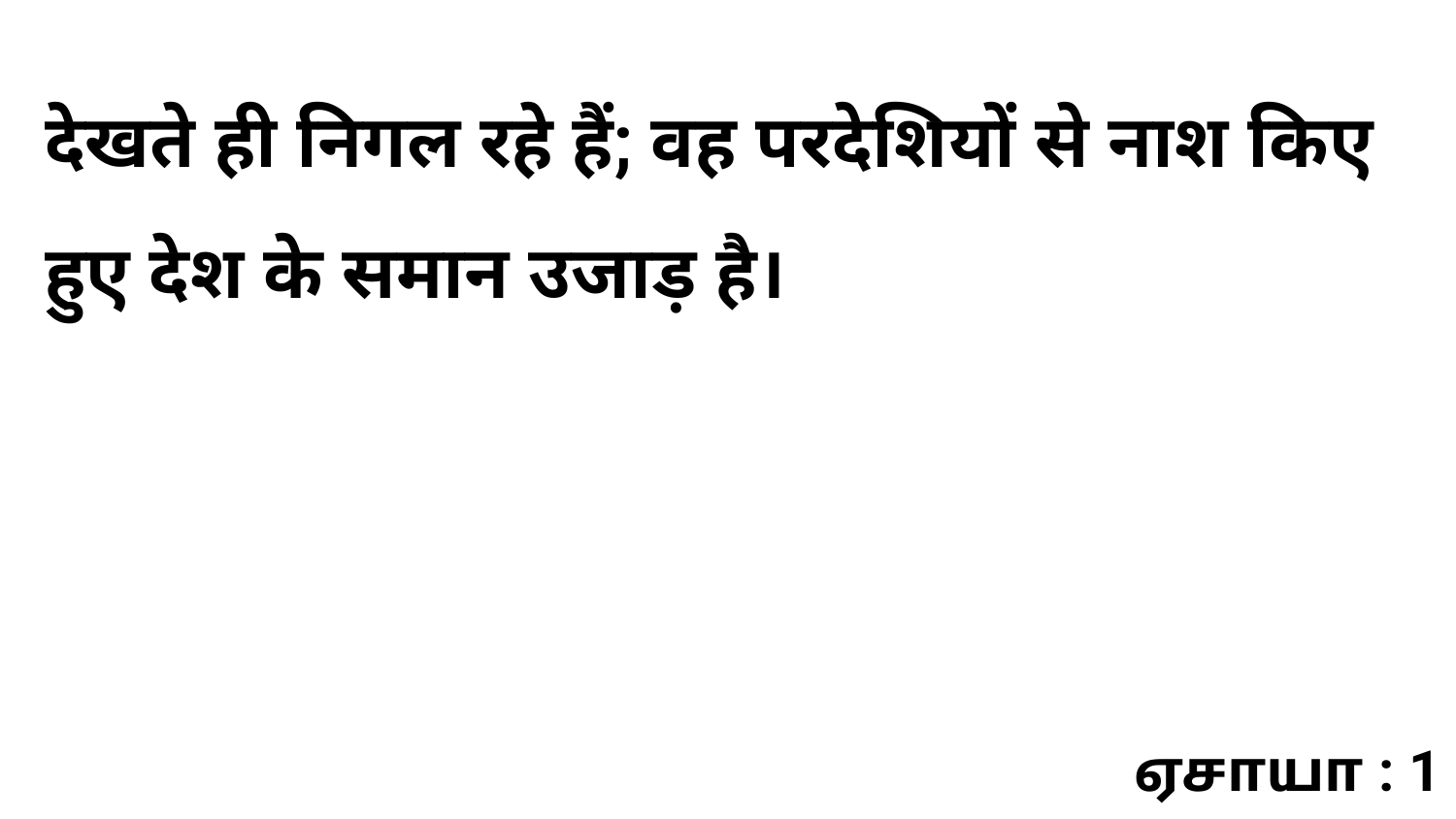

देखते ही निगल रहे हैं; वह परदेशियों से नाश किए हुए देश के समान उजाड़ है।
ஏசாயா : 1